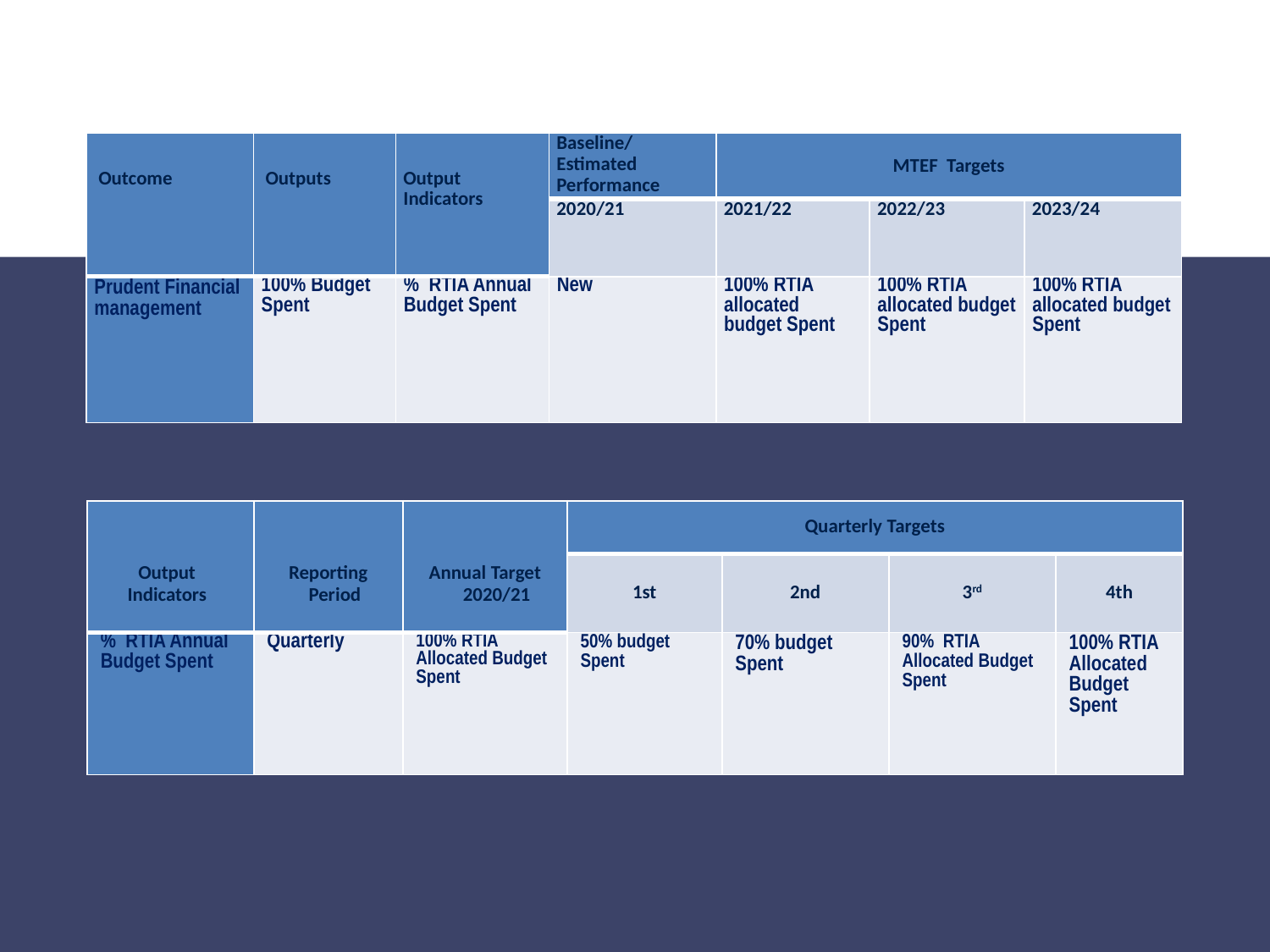

| Outcome | Outputs | Output Indicators | Baseline/Estimated Performance | MTEF Targets |  |  |
| --- | --- | --- | --- | --- | --- | --- |
|  |  |  | 2020/21 | 2021/22 | 2022/23 | 2023/24 |
| Prudent Financial management | 100% Budget Spent | % RTIA Annual Budget Spent | New | 100% RTIA allocated budget Spent | 100% RTIA allocated budget Spent | 100% RTIA allocated budget Spent |
| Output Indicators | Reporting Period | Annual Target 2020/21 | Quarterly Targets |  |  |  |
| --- | --- | --- | --- | --- | --- | --- |
|  |  |  | 1st | 2nd | 3rd | 4th |
| % RTIA Annual Budget Spent | Quarterly | 100% RTIA Allocated Budget Spent | 50% budget Spent | 70% budget Spent | 90% RTIA Allocated Budget Spent | 100% RTIA Allocated Budget Spent |